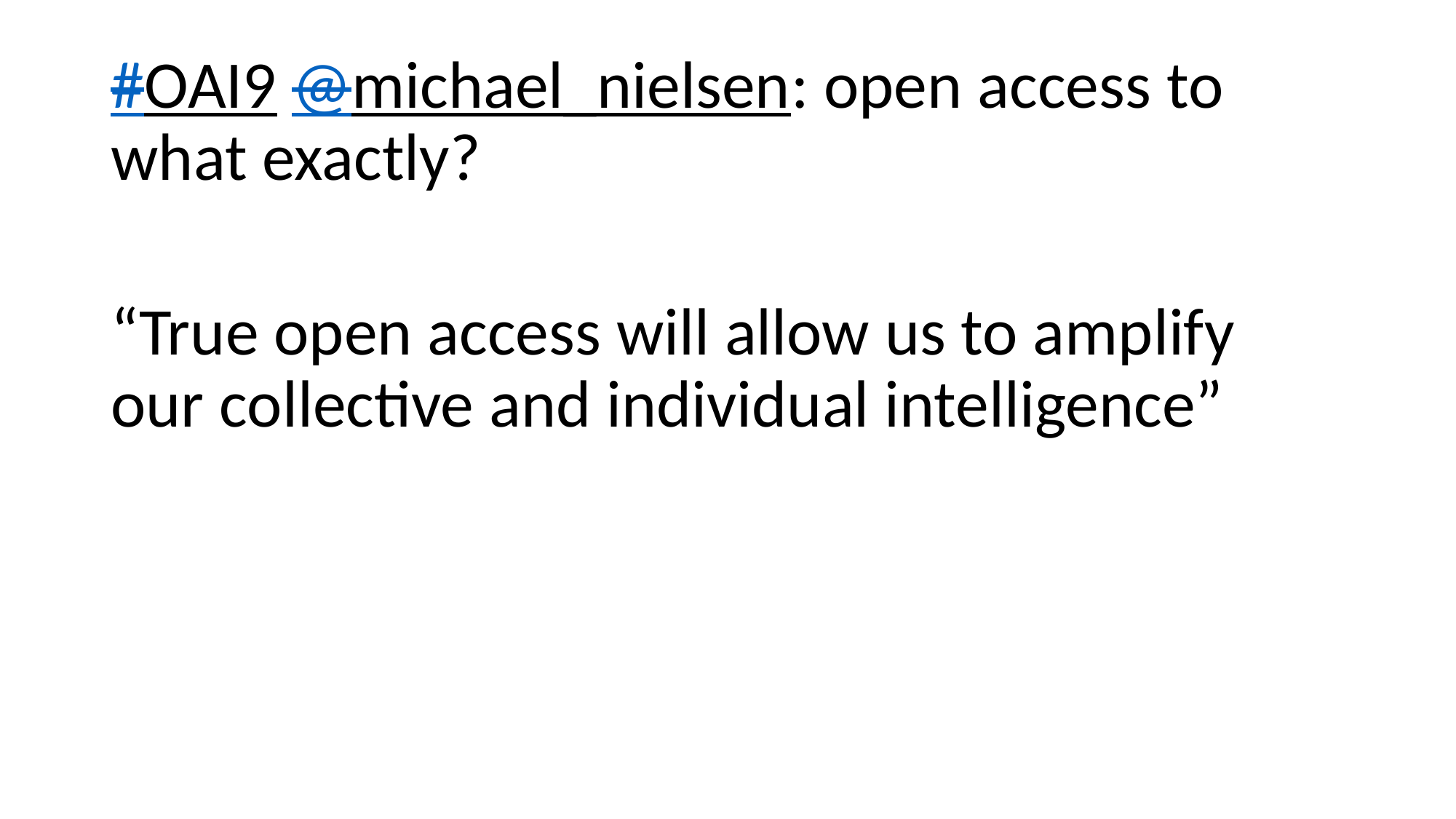

# #OAI9 @michael_nielsen: open access to what exactly?

“True open access will allow us to amplify our collective and individual intelligence”